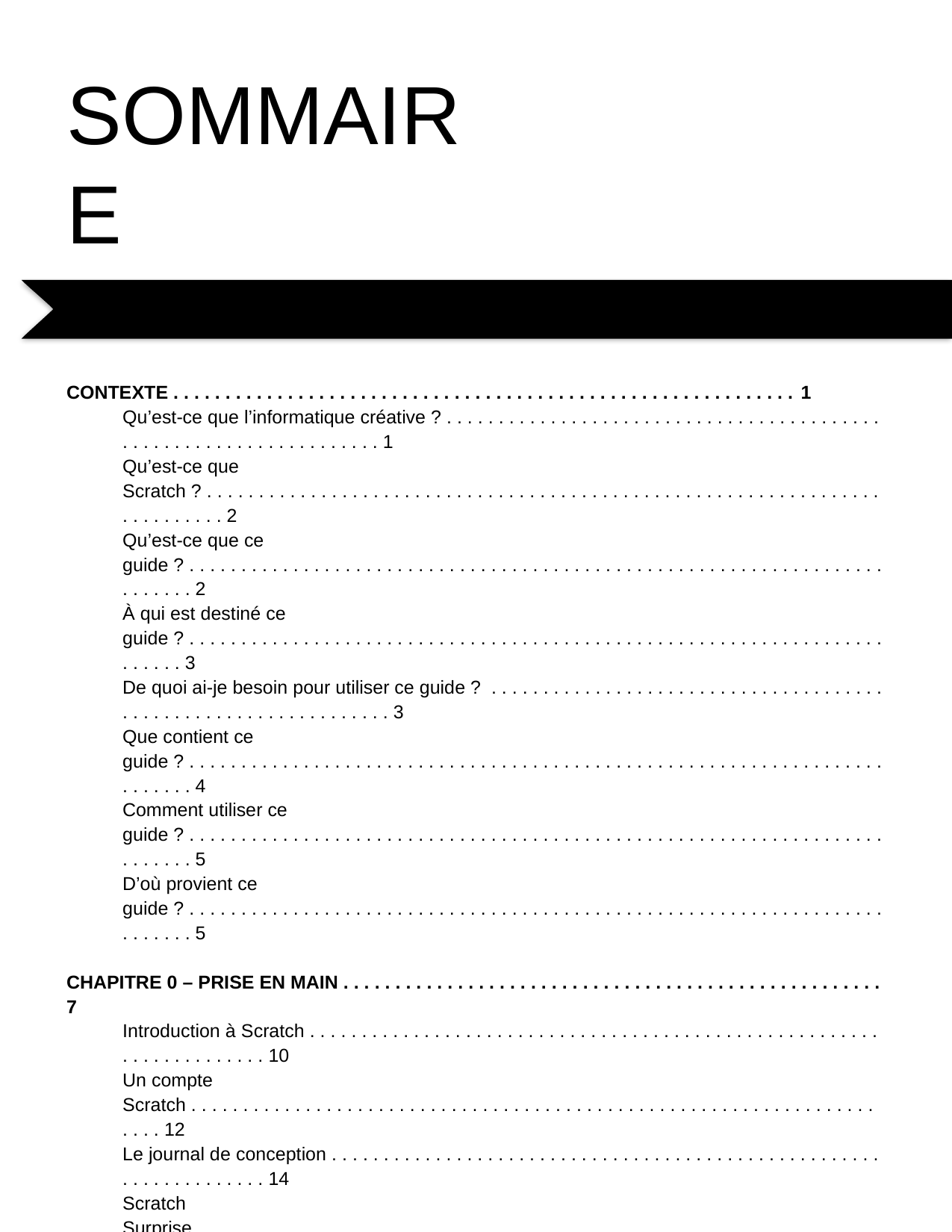

SOMMAIRE

CONTEXTE . . . . . . . . . . . . . . . . . . . . . . . . . . . . . . . . . . . . . . . . . . . . . . . . . . . . . . . . . . . . 1
Qu’est-ce que l’informatique créative ? . . . . . . . . . . . . . . . . . . . . . . . . . . . . . . . . . . . . . . . . . . . . . . . . . . . . . . . . . . . . . . . . . . . 1
Qu’est-ce que Scratch ? . . . . . . . . . . . . . . . . . . . . . . . . . . . . . . . . . . . . . . . . . . . . . . . . . . . . . . . . . . . . . . . . . . . . . . . . . . . 2
Qu’est-ce que ce guide ? . . . . . . . . . . . . . . . . . . . . . . . . . . . . . . . . . . . . . . . . . . . . . . . . . . . . . . . . . . . . . . . . . . . . . . . . . . 2
À qui est destiné ce guide ? . . . . . . . . . . . . . . . . . . . . . . . . . . . . . . . . . . . . . . . . . . . . . . . . . . . . . . . . . . . . . . . . . . . . . . . . . 3
De quoi ai-je besoin pour utiliser ce guide ?  . . . . . . . . . . . . . . . . . . . . . . . . . . . . . . . . . . . . . . . . . . . . . . . . . . . . . . . . . . . . . . . . 3
Que contient ce guide ? . . . . . . . . . . . . . . . . . . . . . . . . . . . . . . . . . . . . . . . . . . . . . . . . . . . . . . . . . . . . . . . . . . . . . . . . . . 4
Comment utiliser ce guide ? . . . . . . . . . . . . . . . . . . . . . . . . . . . . . . . . . . . . . . . . . . . . . . . . . . . . . . . . . . . . . . . . . . . . . . . . . . 5
D’où provient ce guide ? . . . . . . . . . . . . . . . . . . . . . . . . . . . . . . . . . . . . . . . . . . . . . . . . . . . . . . . . . . . . . . . . . . . . . . . . . . 5

CHAPITRE 0 – PRISE EN MAIN . . . . . . . . . . . . . . . . . . . . . . . . . . . . . . . . . . . . . . . . . . . . . . . . . . . . 7
Introduction à Scratch . . . . . . . . . . . . . . . . . . . . . . . . . . . . . . . . . . . . . . . . . . . . . . . . . . . . . . . . . . . . . . . . . . . . . 10
Un compte Scratch . . . . . . . . . . . . . . . . . . . . . . . . . . . . . . . . . . . . . . . . . . . . . . . . . . . . . . . . . . . . . . . . . . . . . . 12
Le journal de conception . . . . . . . . . . . . . . . . . . . . . . . . . . . . . . . . . . . . . . . . . . . . . . . . . . . . . . . . . . . . . . . . . . . 14
Scratch Surprise . . . . . . . . . . . . . . . . . . . . . . . . . . . . . . . . . . . . . . . . . . . . . . . . . . . . . . . . . . . . . . . . . . . . . . . 16
Les studios Scratch . . . . . . . . . . . . . . . . . . . . . . . . . . . . . . . . . . . . . . . . . . . . . . . . . . . . . . . . . . . . . . . . . . . . . 18
Le groupe d’échange . . . . . . . . . . . . . . . . . . . . . . . . . . . . . . . . . . . . . . . . . . . . . . . . . . . . . . . . . . . . . . . . . . . . 20

CHAPITRE 1 – DÉCOUVERTE . . . . . . . . . . . . . . . . . . . . . . . . . . . . . . . . . . . . . . . . . . . . . . . . . 23
Programmé pour danser . . . . . . . . . . . . . . . . . . . . . . . . . . . . . . . . . . . . . . . . . . . . . . . . . . . . . . . . . . . . . . . . . . . . . . . 26
Étape par étape . . . . . . . . . . . . . . . . . . . . . . . . . . . . . . . . . . . . . . . . . . . . . . . . . . . . . . . . . . . . . . . . . . . . . . . 28
10 blocs . . . . . . . . . . . . . . . . . . . . . . . . . . . . . . . . . . . . . . . . . . . . . . . . . . . . . . . . . . . . . . . . . . . . . . . . . . . . . . 30
Mon studio . . . . . . . . . . . . . . . . . . . . . . . . . . . . . . . . . . . . . . . . . . . . . . . . . . . . . . . . . . . . . . . . . . . . . . . 32
Débogage . . . . . . . . . . . . . . . . . . . . . . . . . . . . . . . . . . . . . . . . . . . . . . . . . . . . . . . . . . . . . . . . . . . . . . . . . . . . 34
Je me présente . . . . . . . . . . . . . . . . . . . . . . . . . . . . . . . . . . . . . . . . . . . . . . . . . . . . . . . . . . . . . . . . . . . . . . . 36

CHAPITRE 2 – ANIMATIONS . . . . . . . . . . . . . . . . . . . . . . . . . . . . . . . . . . . . . . . . . . . . . . . . . 39
J’exécute les scripts. . . . . . . . . . . . . . . . . . . . . . . . . . . . . . . . . . . . . . . . . . . . . . . . . . . . . . . . . . . . . . . . . . . . . . . 42
Je monte un groupe . . . . . . . . . . . . . . . . . . . . . . . . . . . . . . . . . . . . . . . . . . . . . . . . . . . . . . . . . . . . . . . . . . . . . . 44
Carré orange, cercle violet . . . . . . . . . . . . . . . . . . . . . . . . . . . . . . . . . . . . . . . . . . . . . . . . . . . . . . . . . . . . . . . . . . . . . . . 46
Il est vivant ! . . . . . . . . . . . . . . . . . . . . . . . . . . . . . . . . . . . . . . . . . . . . . . . . . . . . . . . . . . . . . . . . . . . . . . . 48
Débogage . . . . . . . . . . . . . . . . . . . . . . . . . . . . . . . . . . . . . . . . . . . . . . . . . . . . . . . . . . . . . . . . . . . . . . . . . . . . 50
Clip vidéo . . . . . . . . . . . . . . . . . . . . . . . . . . . . . . . . . . . . . . . . . . . . . . . . . . . . . . . . . . . . . . . . . . . . . . . 52